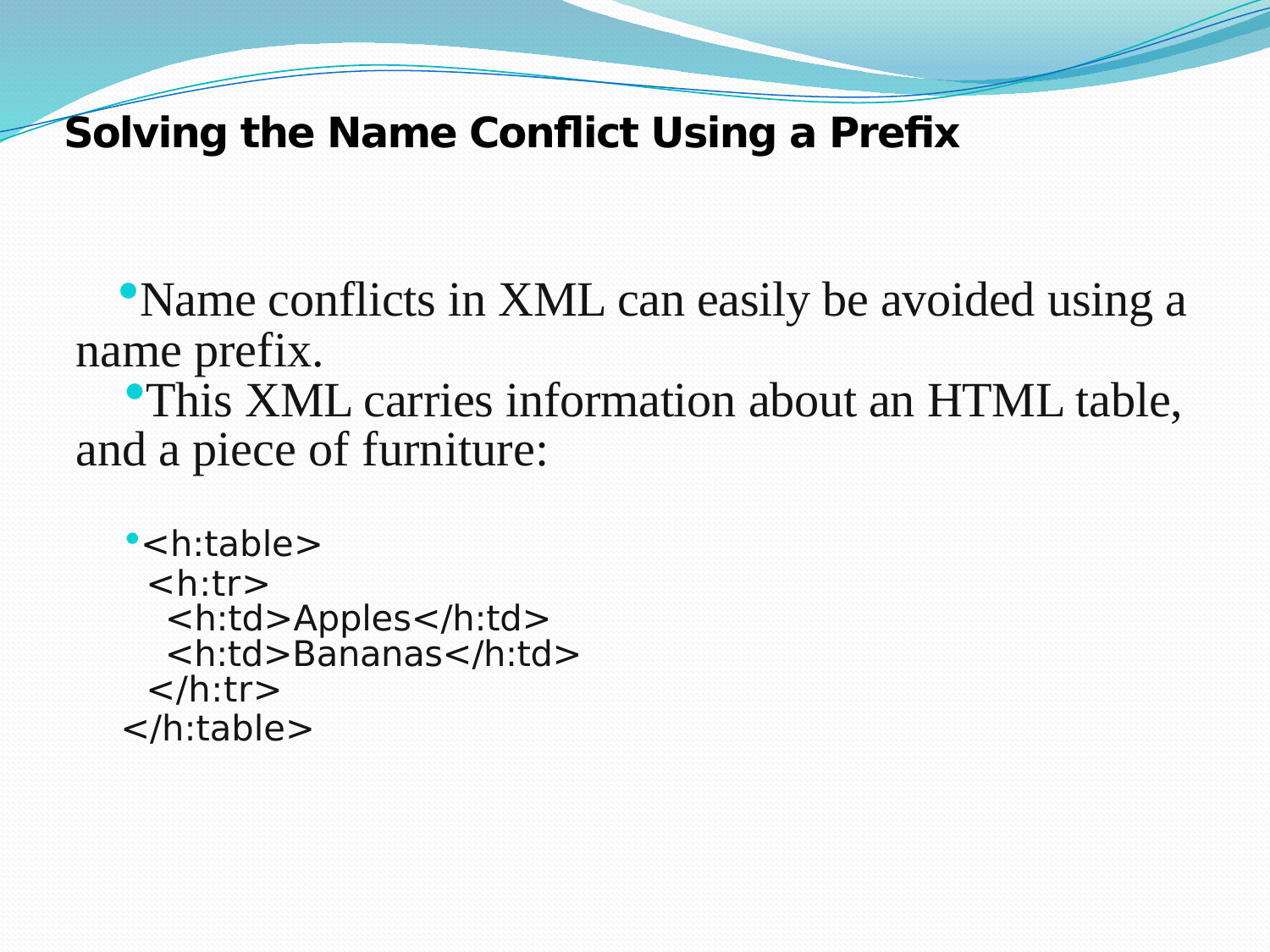

# Solving the Name Conflict Using a Prefix
Name conflicts in XML can easily be avoided using a name prefix.
This XML carries information about an HTML table, and a piece of furniture:

<h:table>
<h:tr>
<h:td>Apples</h:td>
<h:td>Bananas</h:td>
</h:tr>
</h:table>